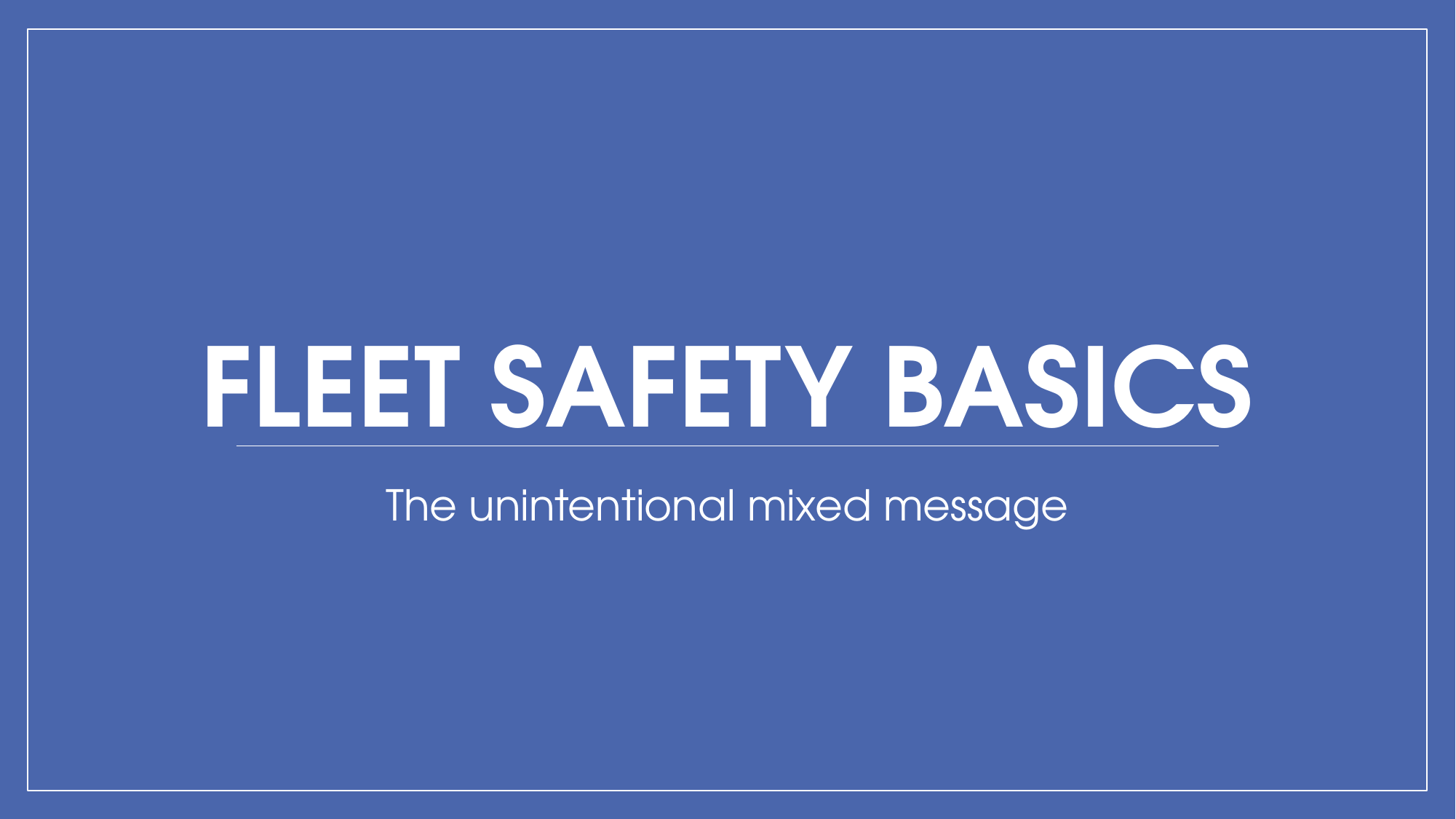

# Fleet Safety Basics
The unintentional mixed message